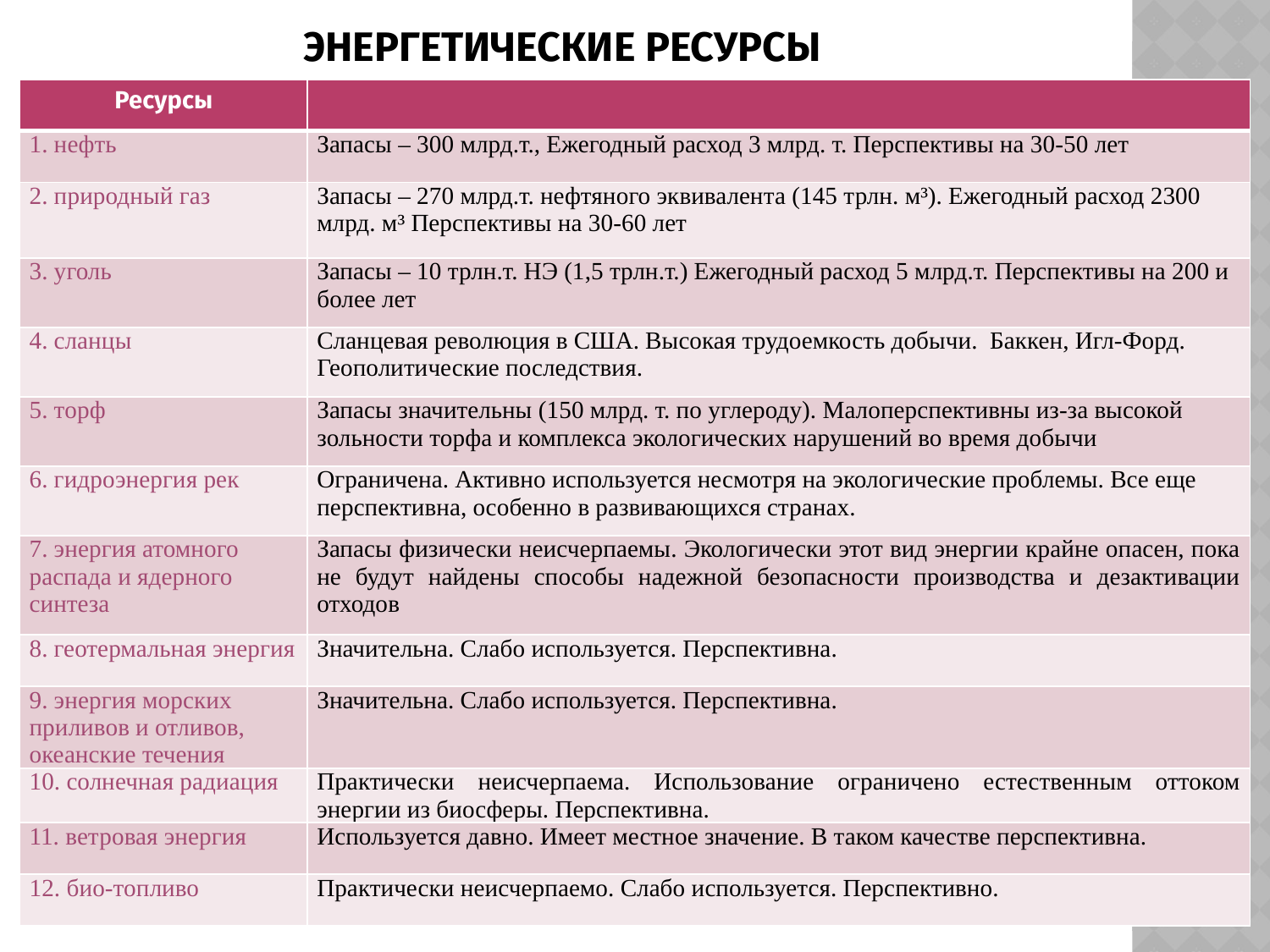

# Энергетические ресурсы
| Ресурсы |  |
| --- | --- |
| 1. нефть | Запасы – 300 млрд.т., Ежегодный расход 3 млрд. т. Перспективы на 30-50 лет |
| 2. природный газ | Запасы – 270 млрд.т. нефтяного эквивалента (145 трлн. м³). Ежегодный расход 2300 млрд. м³ Перспективы на 30-60 лет |
| 3. уголь | Запасы – 10 трлн.т. НЭ (1,5 трлн.т.) Ежегодный расход 5 млрд.т. Перспективы на 200 и более лет |
| 4. сланцы | Сланцевая революция в США. Высокая трудоемкость добычи. Баккен, Игл-Форд. Геополитические последствия. |
| 5. торф | Запасы значительны (150 млрд. т. по углероду). Малоперспективны из-за высокой зольности торфа и комплекса экологических нарушений во время добычи |
| 6. гидроэнергия рек | Ограничена. Активно используется несмотря на экологические проблемы. Все еще перспективна, особенно в развивающихся странах. |
| 7. энергия атомного распада и ядерного синтеза | Запасы физически неисчерпаемы. Экологически этот вид энергии крайне опасен, пока не будут найдены способы надежной безопасности производства и дезактивации отходов |
| 8. геотермальная энергия | Значительна. Слабо используется. Перспективна. |
| 9. энергия морских приливов и отливов, океанские течения | Значительна. Слабо используется. Перспективна. |
| 10. солнечная радиация | Практически неисчерпаема. Использование ограничено естественным оттоком энергии из биосферы. Перспективна. |
| 11. ветровая энергия | Используется давно. Имеет местное значение. В таком качестве перспективна. |
| 12. био-топливо | Практически неисчерпаемо. Слабо используется. Перспективно. |